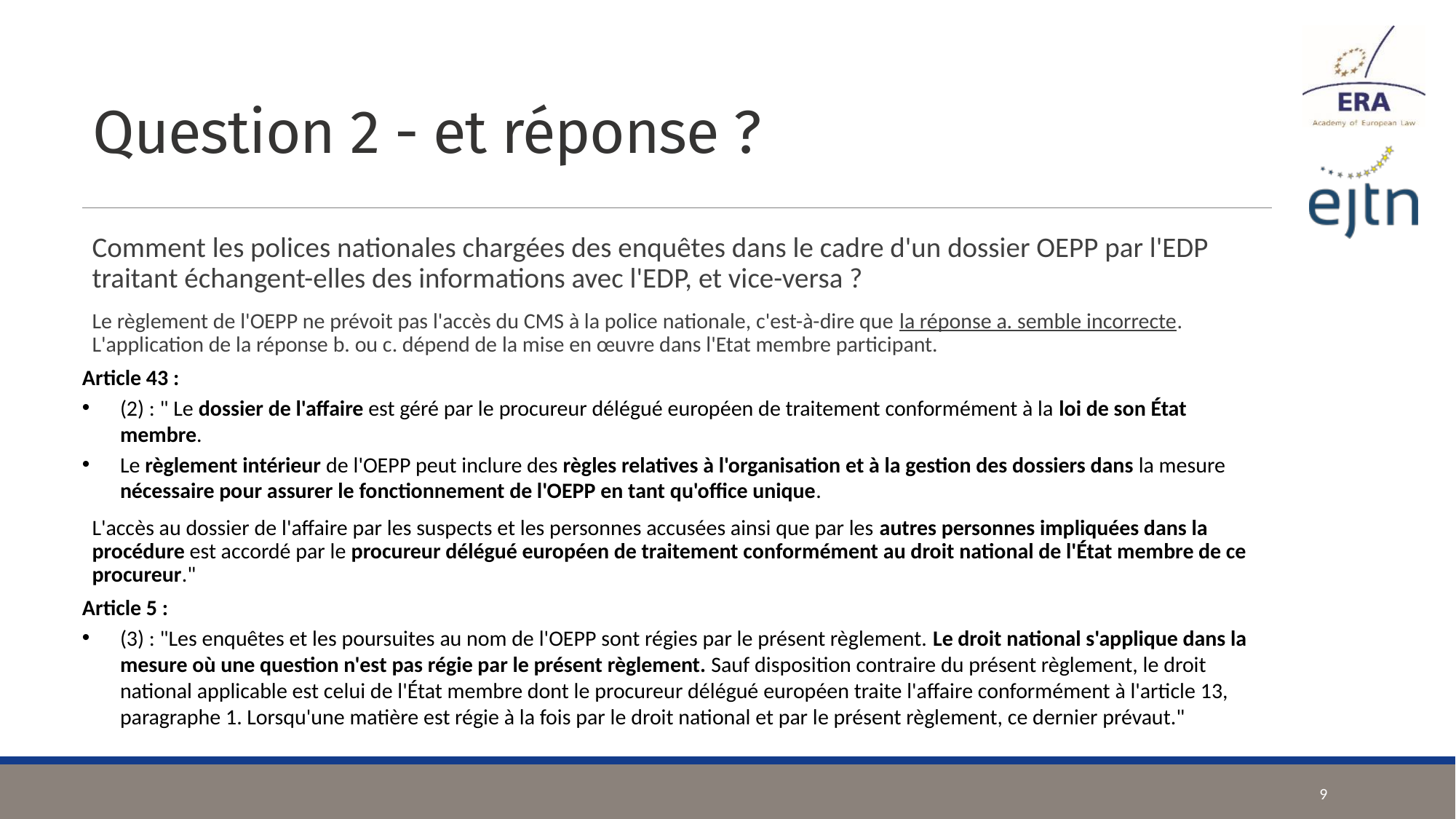

# Question 2 - et réponse ?
Comment les polices nationales chargées des enquêtes dans le cadre d'un dossier OEPP par l'EDP traitant échangent-elles des informations avec l'EDP, et vice-versa ?
Le règlement de l'OEPP ne prévoit pas l'accès du CMS à la police nationale, c'est-à-dire que la réponse a. semble incorrecte. L'application de la réponse b. ou c. dépend de la mise en œuvre dans l'Etat membre participant.
Article 43 :
(2) : " Le dossier de l'affaire est géré par le procureur délégué européen de traitement conformément à la loi de son État membre.
Le règlement intérieur de l'OEPP peut inclure des règles relatives à l'organisation et à la gestion des dossiers dans la mesure nécessaire pour assurer le fonctionnement de l'OEPP en tant qu'office unique.
L'accès au dossier de l'affaire par les suspects et les personnes accusées ainsi que par les autres personnes impliquées dans la procédure est accordé par le procureur délégué européen de traitement conformément au droit national de l'État membre de ce procureur."
Article 5 :
(3) : "Les enquêtes et les poursuites au nom de l'OEPP sont régies par le présent règlement. Le droit national s'applique dans la mesure où une question n'est pas régie par le présent règlement. Sauf disposition contraire du présent règlement, le droit national applicable est celui de l'État membre dont le procureur délégué européen traite l'affaire conformément à l'article 13, paragraphe 1. Lorsqu'une matière est régie à la fois par le droit national et par le présent règlement, ce dernier prévaut."
9